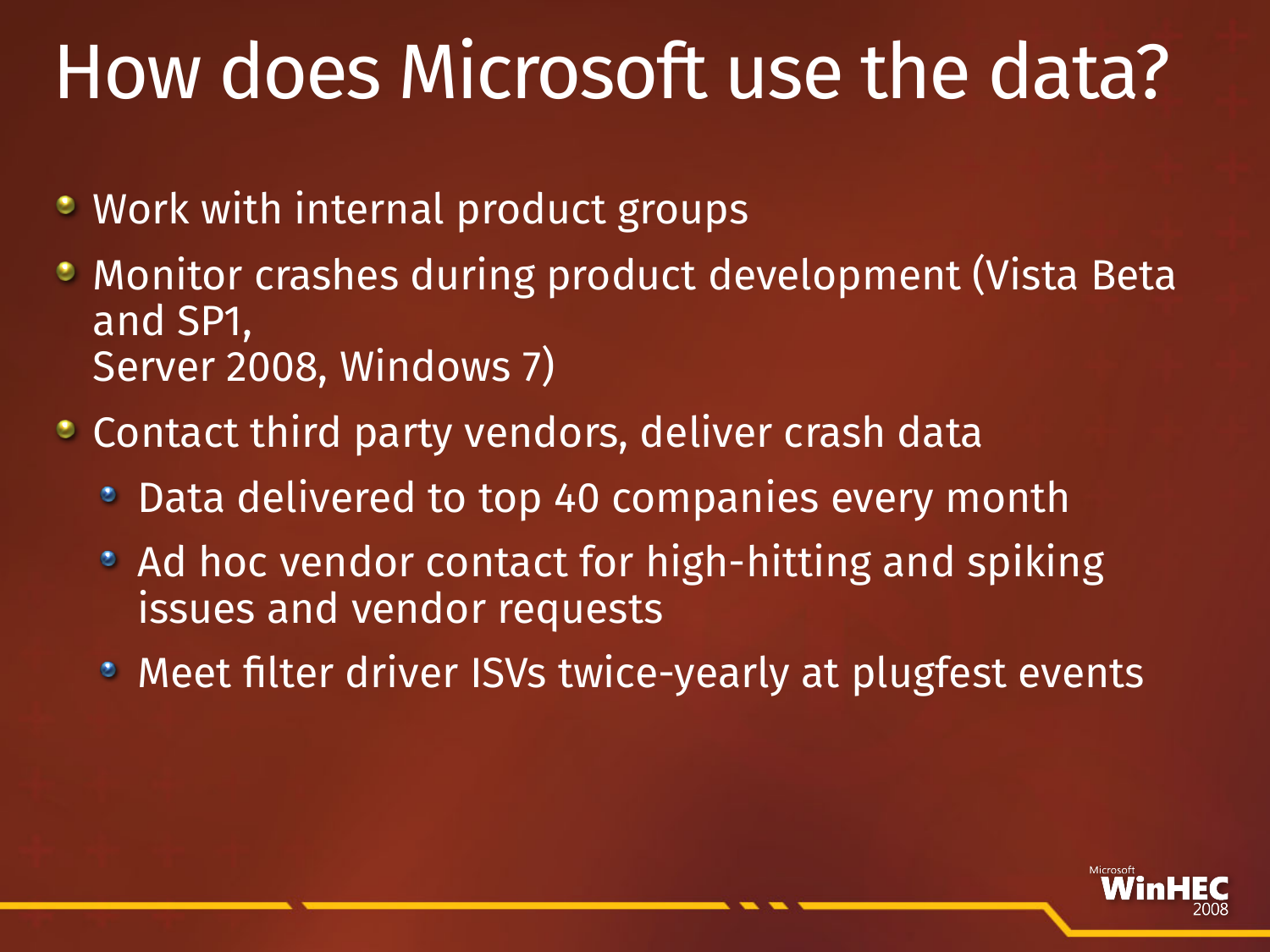

# How does Microsoft use the data?
Work with internal product groups
Monitor crashes during product development (Vista Beta and SP1,
Server 2008, Windows 7)
Contact third party vendors, deliver crash data
Data delivered to top 40 companies every month
Ad hoc vendor contact for high-hitting and spiking issues and vendor requests
Meet filter driver ISVs twice-yearly at plugfest events